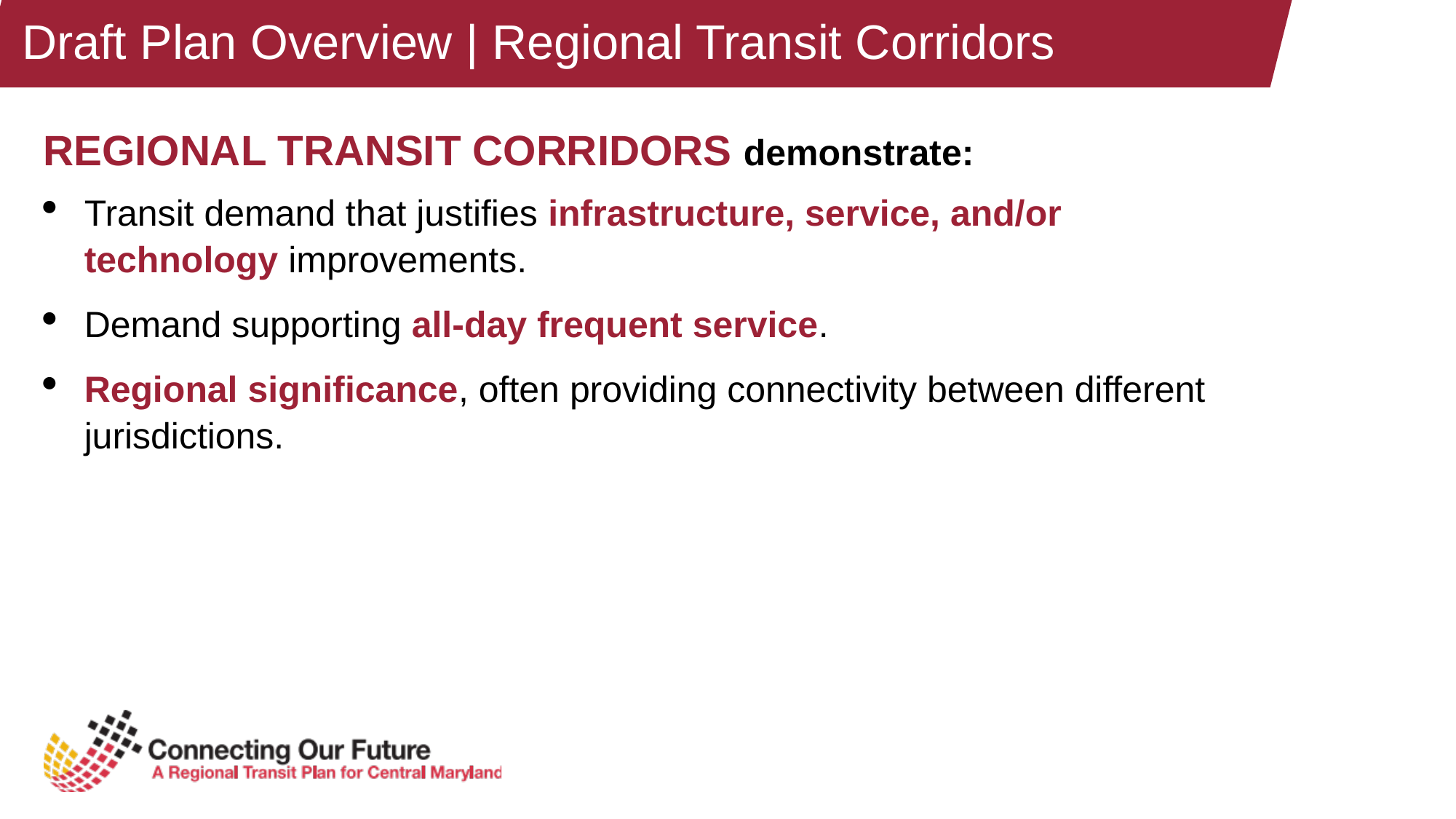

# Draft Plan Overview | Regional Transit Corridors
REGIONAL TRANSIT CORRIDORS demonstrate:
Transit demand that justifies infrastructure, service, and/or technology improvements.
Demand supporting all-day frequent service.
Regional significance, often providing connectivity between different jurisdictions.